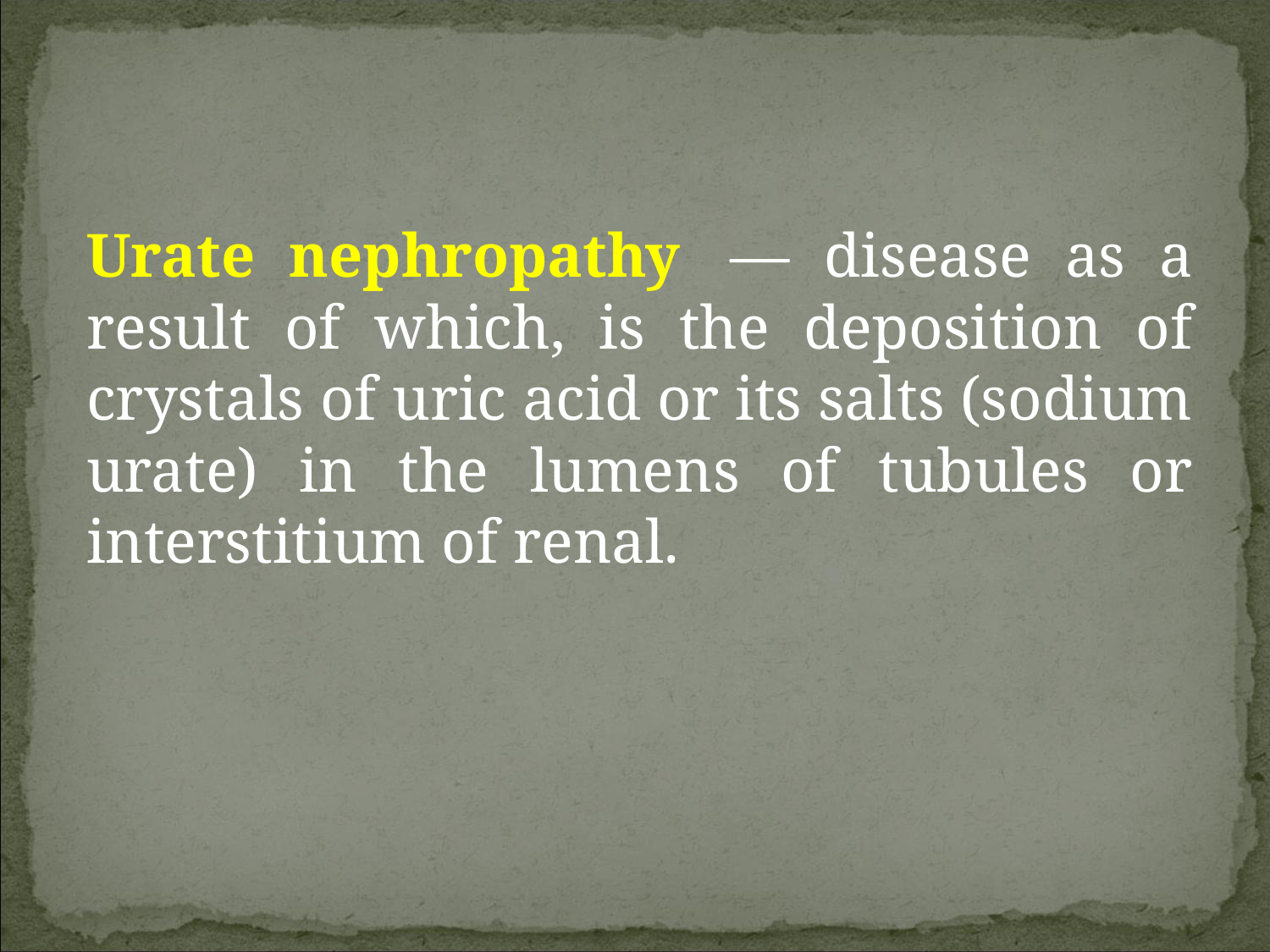

Urate nephropathy  — disease as a result of which, is the deposition of crystals of uric acid or its salts (sodium urate) in the lumens of tubules or interstitium of renal.